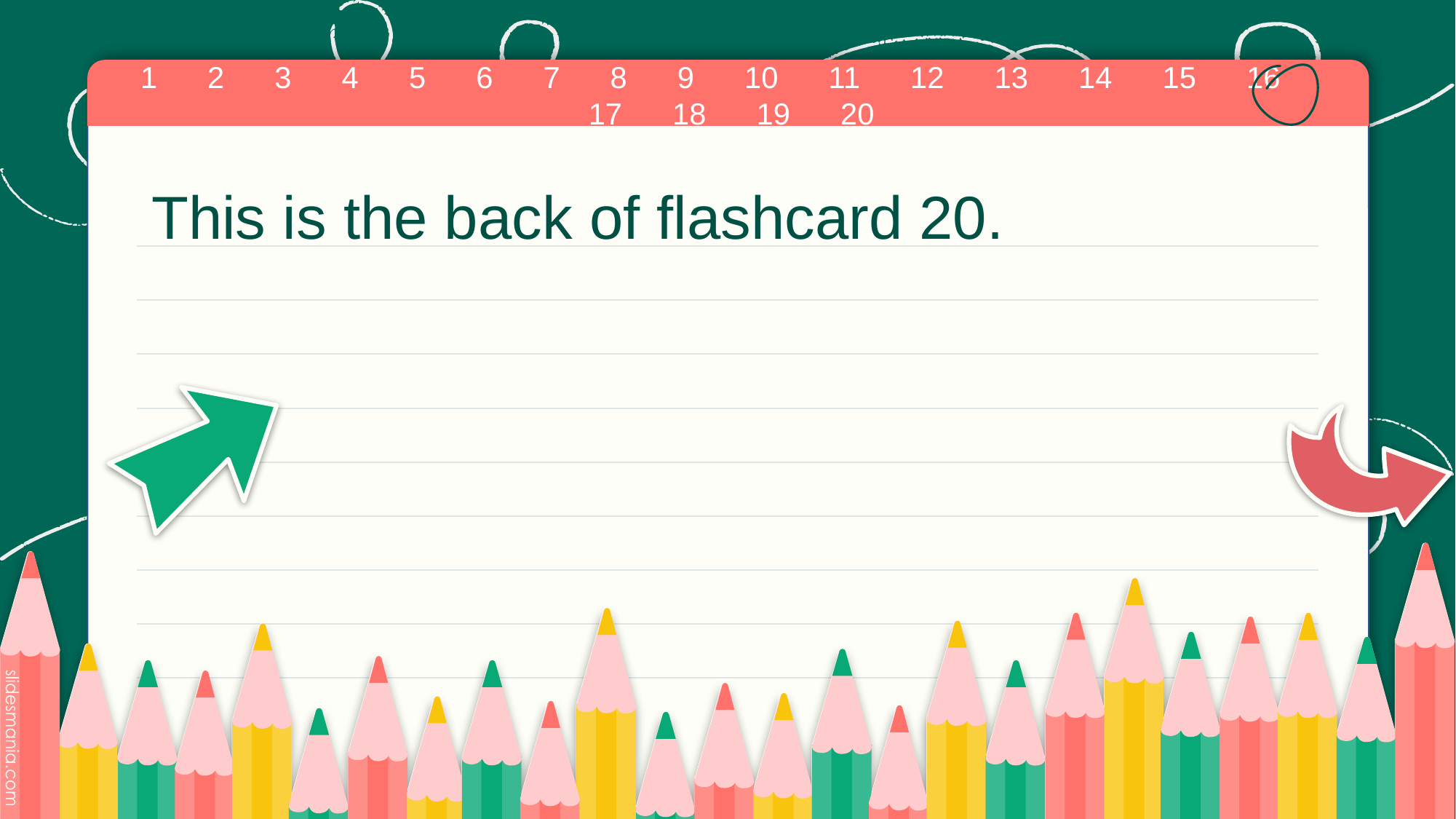

# This is the back of flashcard 20.